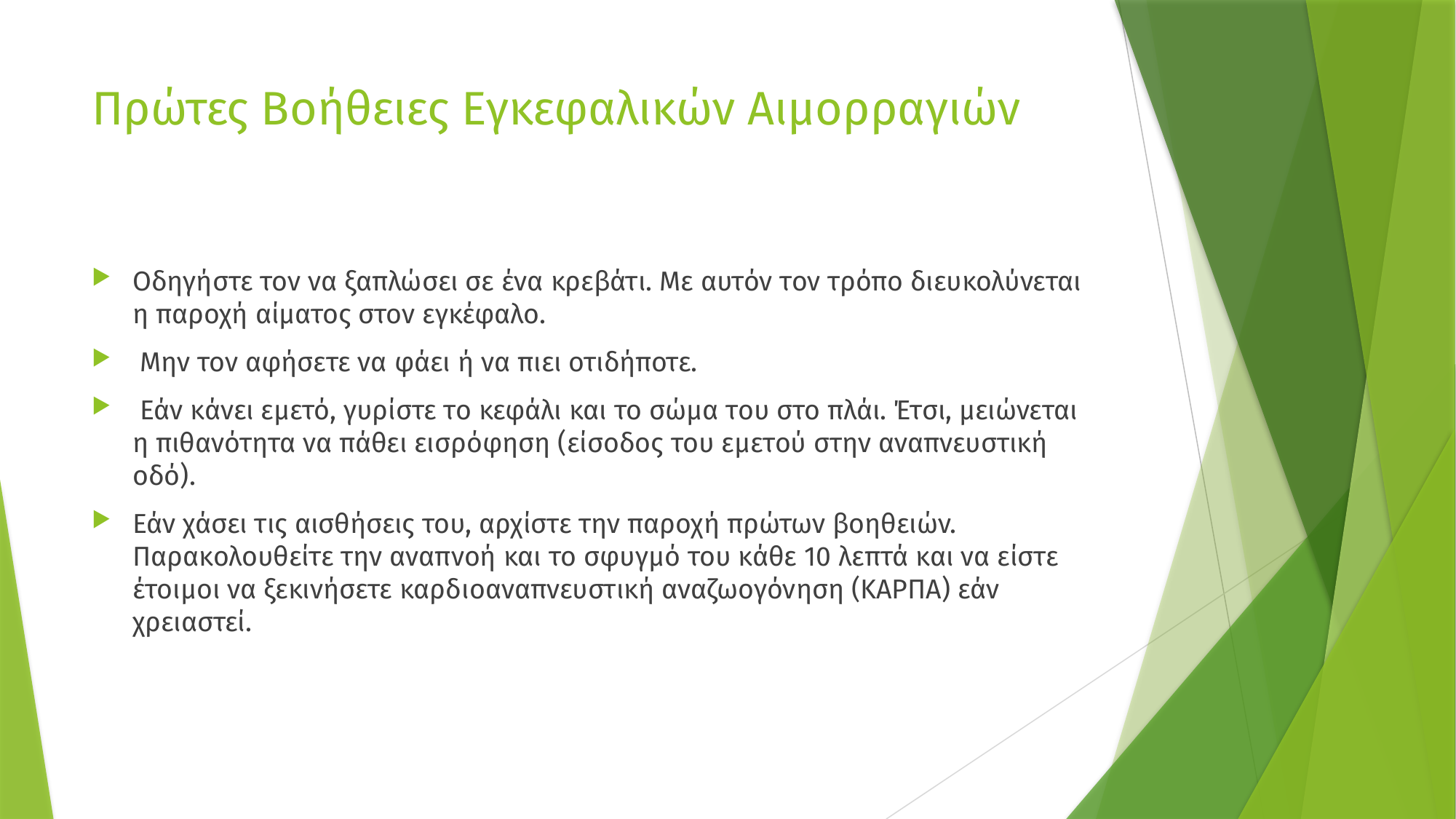

# Πρώτες Βοήθειες Εγκεφαλικών Αιμορραγιών
Οδηγήστε τον να ξαπλώσει σε ένα κρεβάτι. Με αυτόν τον τρόπο διευκολύνεται η παροχή αίματος στον εγκέφαλο.
 Μην τον αφήσετε να φάει ή να πιει οτιδήποτε.
 Εάν κάνει εμετό, γυρίστε το κεφάλι και το σώμα του στο πλάι. Έτσι, μειώνεται η πιθανότητα να πάθει εισρόφηση (είσοδος του εμετού στην αναπνευστική οδό).
Εάν χάσει τις αισθήσεις του, αρχίστε την παροχή πρώτων βοηθειών. Παρακολουθείτε την αναπνοή και το σφυγµό του κάθε 10 λεπτά και να είστε έτοιµοι να ξεκινήσετε καρδιοαναπνευστική αναζωογόνηση (ΚΑΡΠΑ) εάν χρειαστεί.